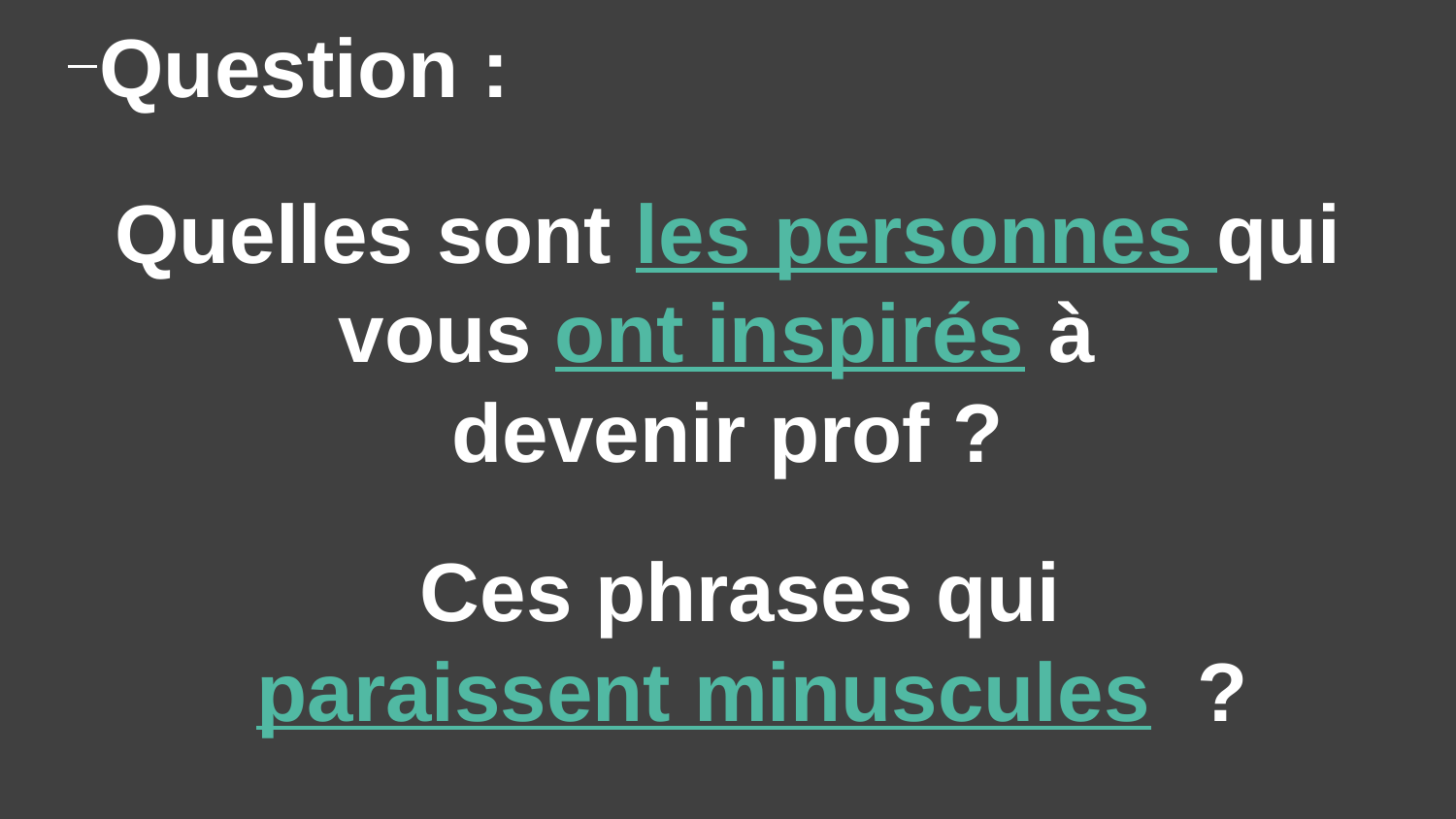

Question :
# Quelles sont les personnes qui vous ont inspirés à
devenir prof ?
Ces phrases qui
paraissent minuscules  ?